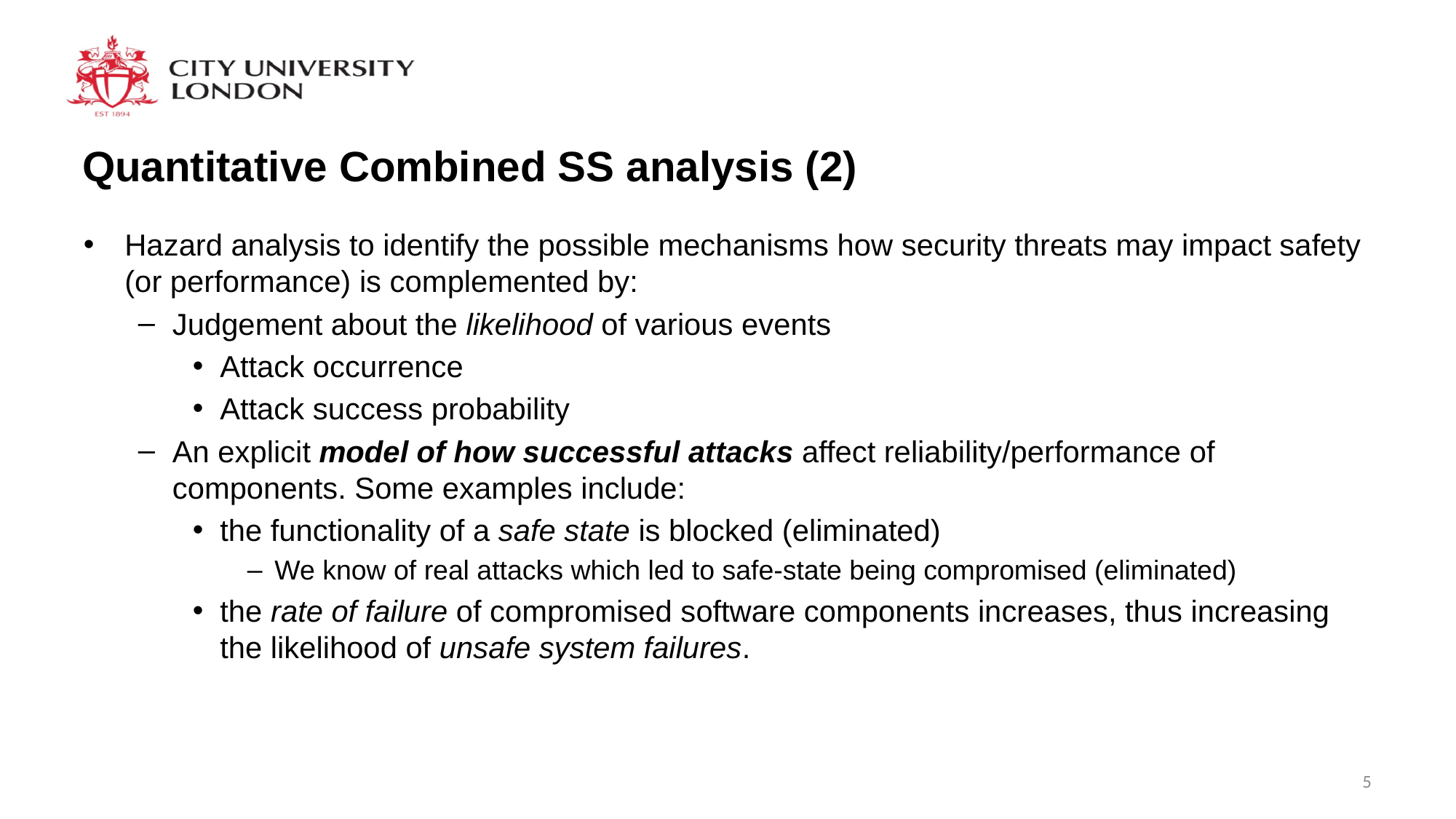

# Quantitative Combined SS analysis (2)
Hazard analysis to identify the possible mechanisms how security threats may impact safety (or performance) is complemented by:
Judgement about the likelihood of various events
Attack occurrence
Attack success probability
An explicit model of how successful attacks affect reliability/performance of components. Some examples include:
the functionality of a safe state is blocked (eliminated)
We know of real attacks which led to safe-state being compromised (eliminated)
the rate of failure of compromised software components increases, thus increasing the likelihood of unsafe system failures.
5